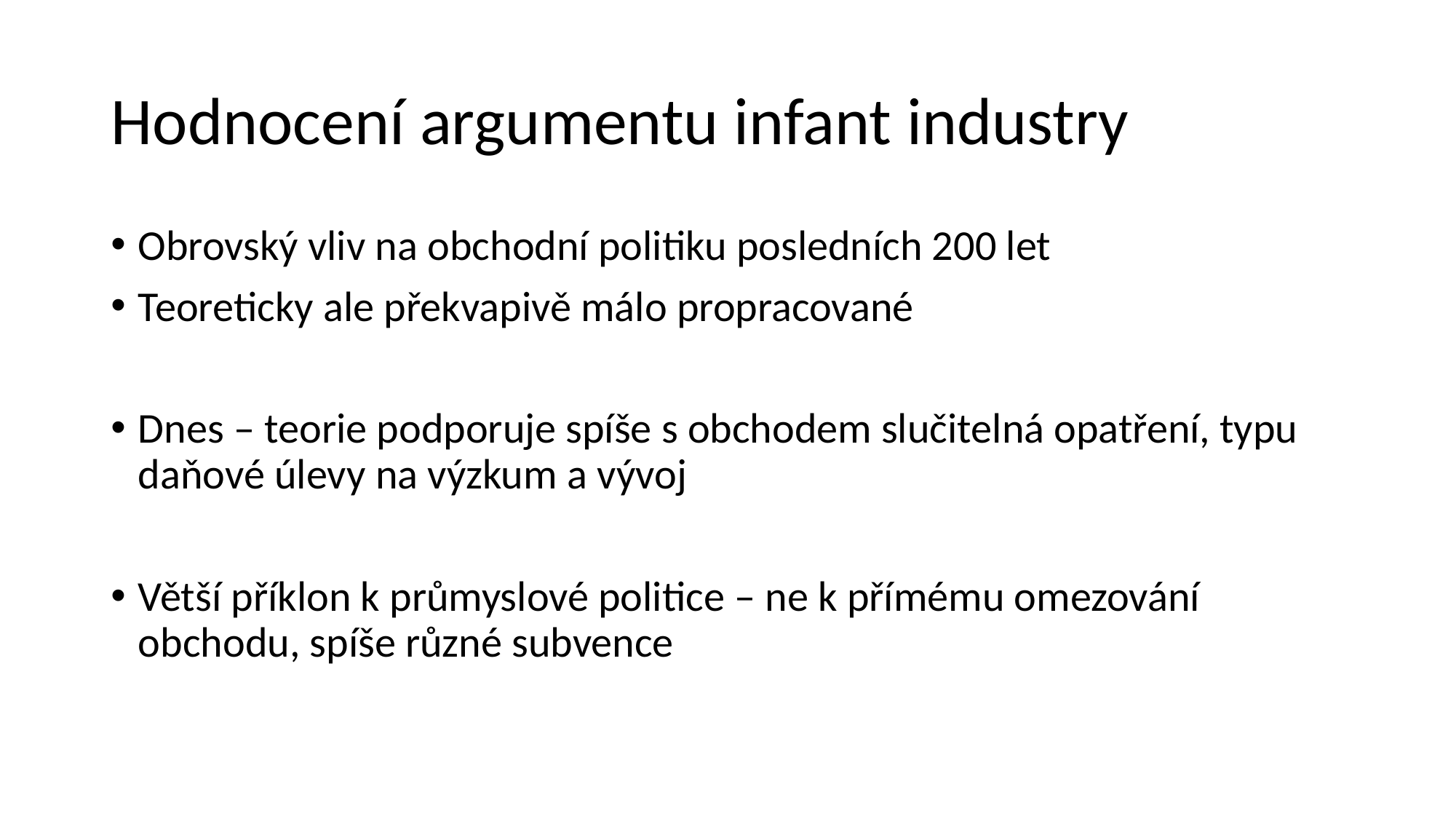

# Hodnocení argumentu infant industry
Obrovský vliv na obchodní politiku posledních 200 let
Teoreticky ale překvapivě málo propracované

Dnes – teorie podporuje spíše s obchodem slučitelná opatření, typu daňové úlevy na výzkum a vývoj

Větší příklon k průmyslové politice – ne k přímému omezování obchodu, spíše různé subvence